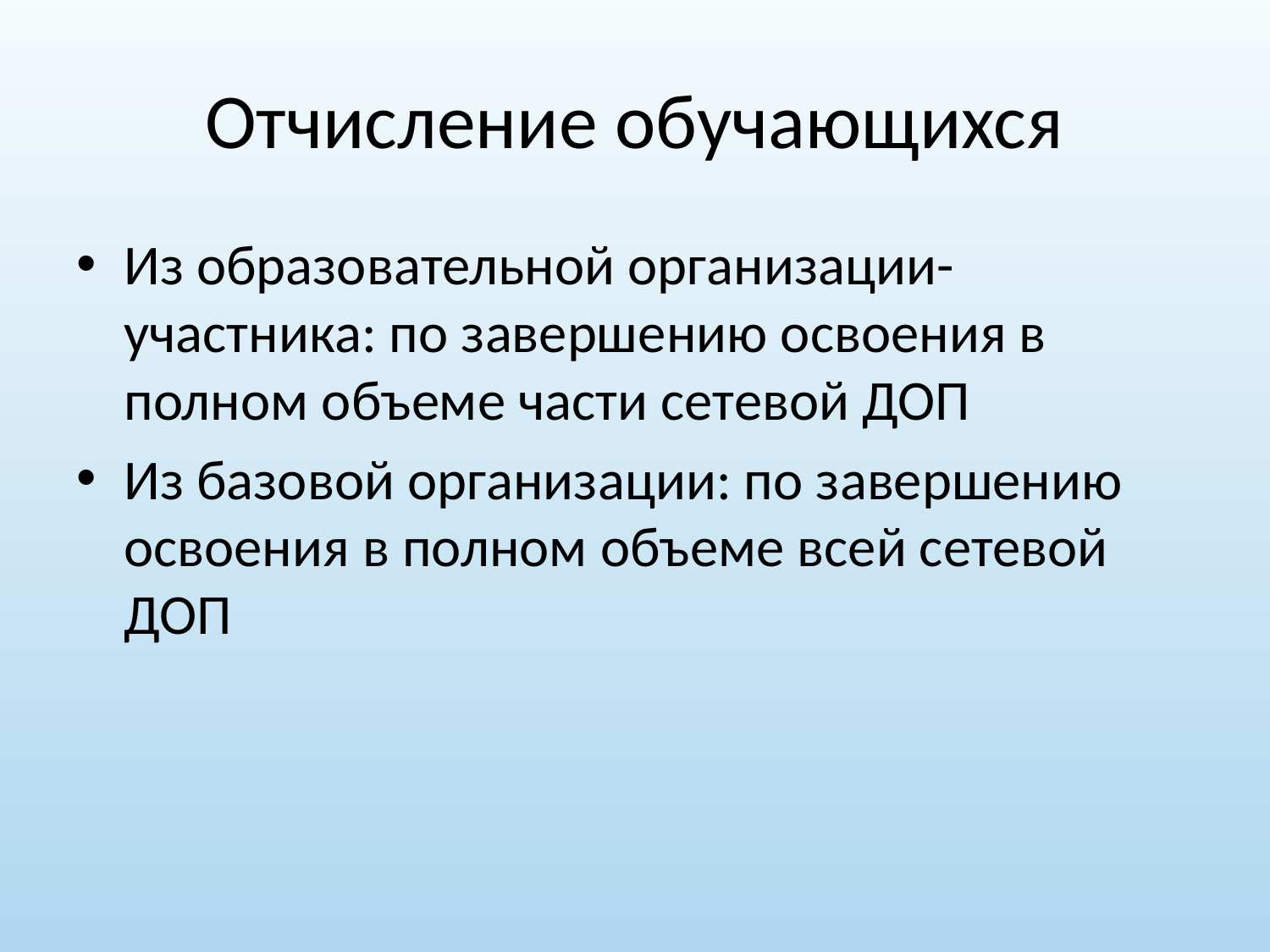

# Отчисление обучающихся
Из образовательной организации-участника: по завершению освоения в полном объеме части сетевой ДОП
Из базовой организации: по завершению освоения в полном объеме всей сетевой ДОП